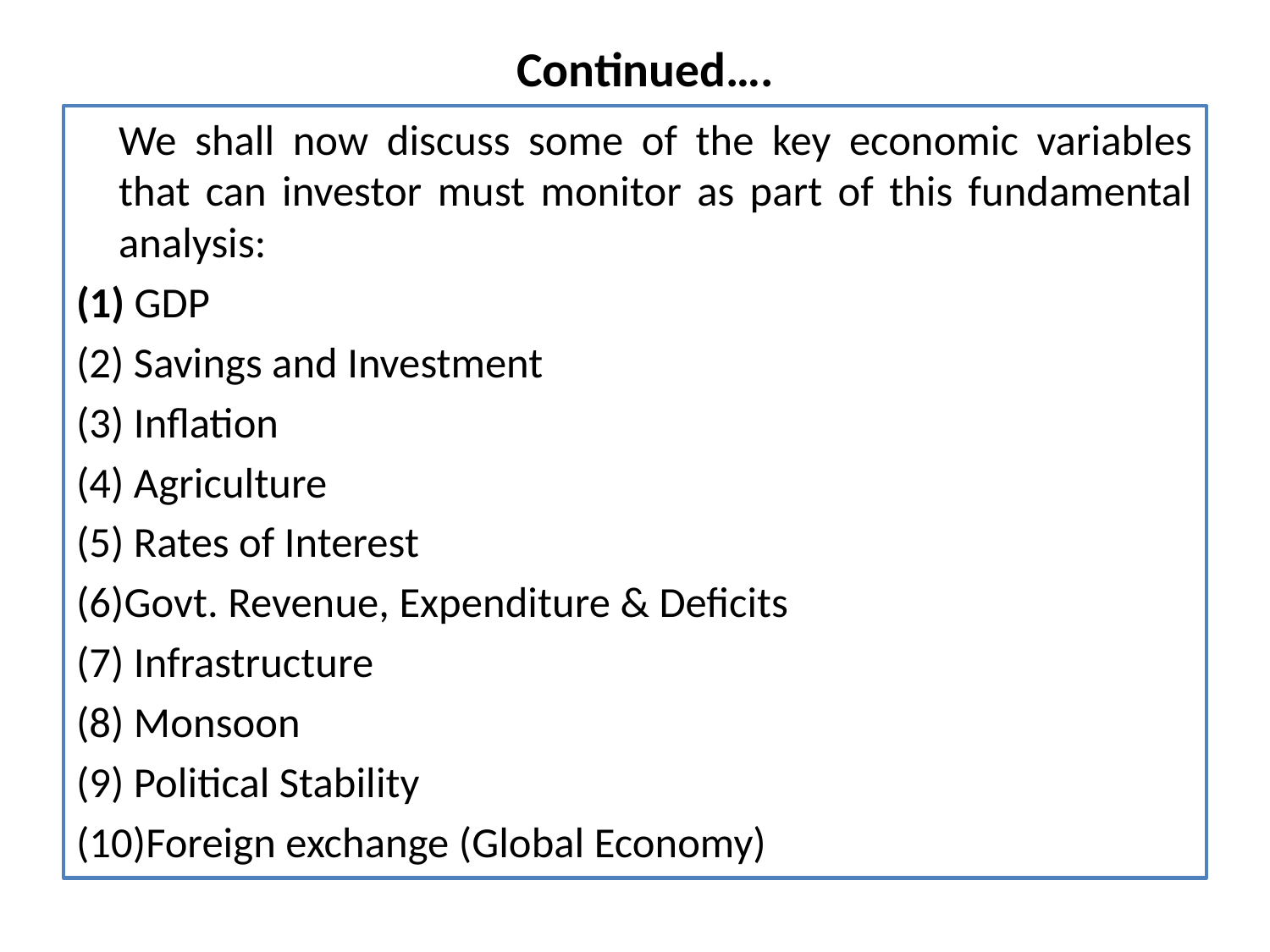

# Continued….
	We shall now discuss some of the key economic variables that can investor must monitor as part of this fundamental analysis:
(1) GDP
(2) Savings and Investment
(3) Inflation
(4) Agriculture
(5) Rates of Interest
(6)Govt. Revenue, Expenditure & Deficits
(7) Infrastructure
(8) Monsoon
(9) Political Stability
(10)Foreign exchange (Global Economy)